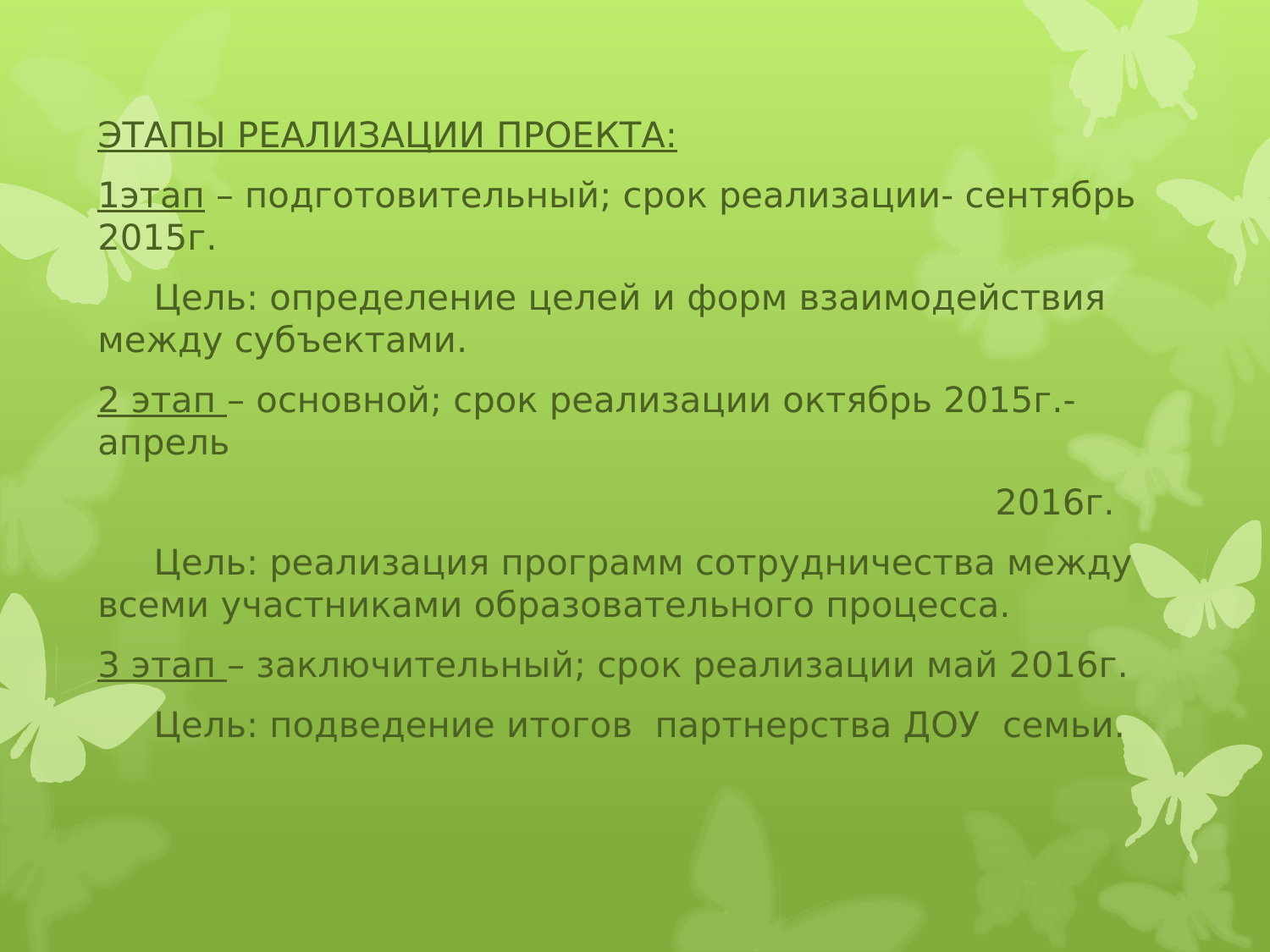

ЭТАПЫ РЕАЛИЗАЦИИ ПРОЕКТА:
1этап – подготовительный; срок реализации- сентябрь 2015г.
     Цель: определение целей и форм взаимодействия между субъектами.
2 этап – основной; срок реализации октябрь 2015г.-апрель
                                                                                2016г.
     Цель: реализация программ сотрудничества между всеми участниками образовательного процесса.
3 этап – заключительный; срок реализации май 2016г.
     Цель: подведение итогов  партнерства ДОУ  семьи.